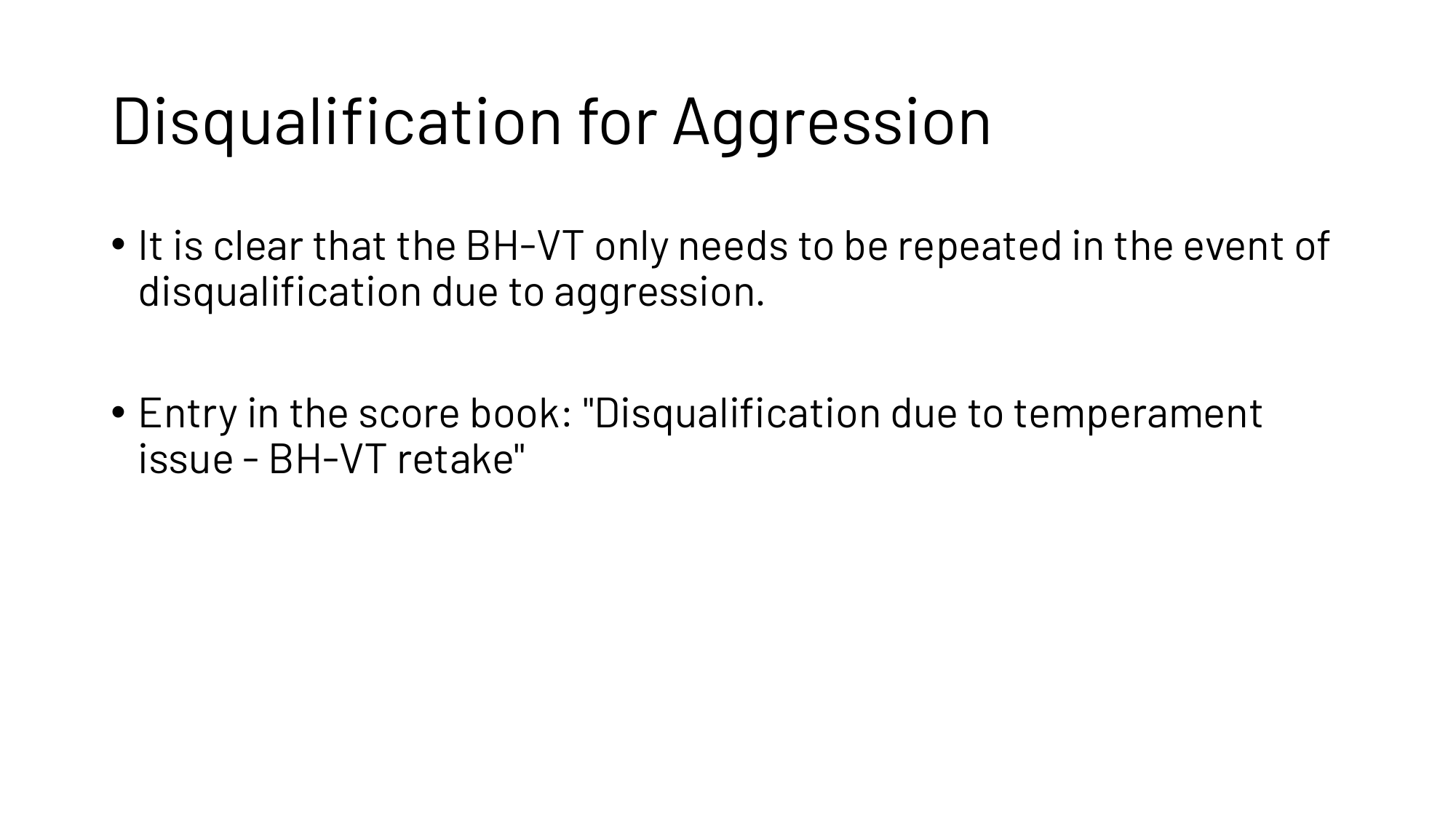

# Disqualification for Aggression
It is clear that the BH-VT only needs to be repeated in the event of disqualification due to aggression.

Entry in the score book: "Disqualification due to temperament issue - BH-VT retake"